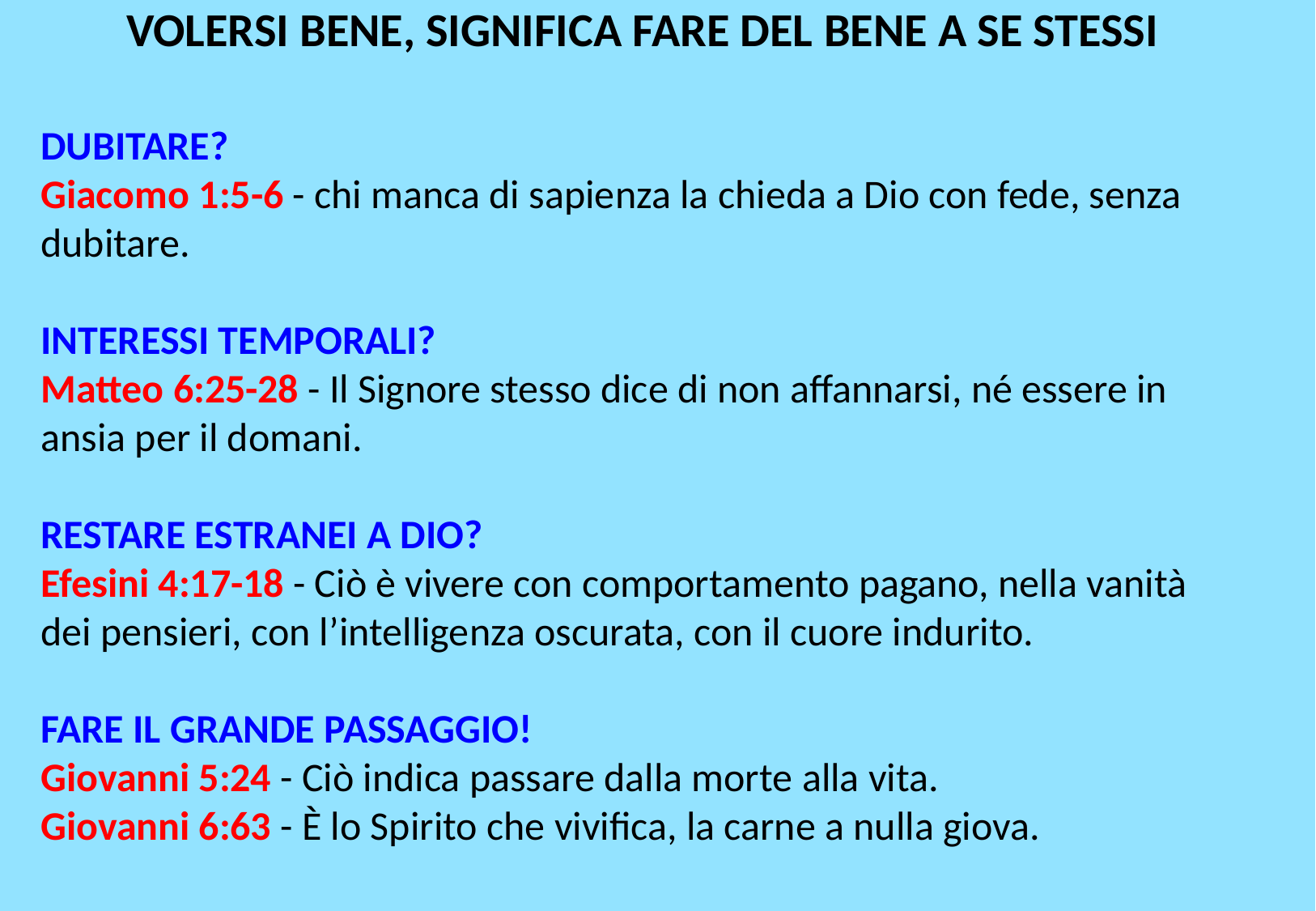

VOLERSI BENE, SIGNIFICA FARE DEL BENE A SE STESSI

DUBITARE?
Giacomo 1:5-6 - chi manca di sapienza la chieda a Dio con fede, senza dubitare.

INTERESSI TEMPORALI?
Matteo 6:25-28 - Il Signore stesso dice di non affannarsi, né essere in ansia per il domani.

RESTARE ESTRANEI A DIO?
Efesini 4:17-18 - Ciò è vivere con comportamento pagano, nella vanità dei pensieri, con l’intelligenza oscurata, con il cuore indurito.

FARE IL GRANDE PASSAGGIO!
Giovanni 5:24 - Ciò indica passare dalla morte alla vita.
Giovanni 6:63 - è lo Spirito che vivifica, la carne a nulla giova.